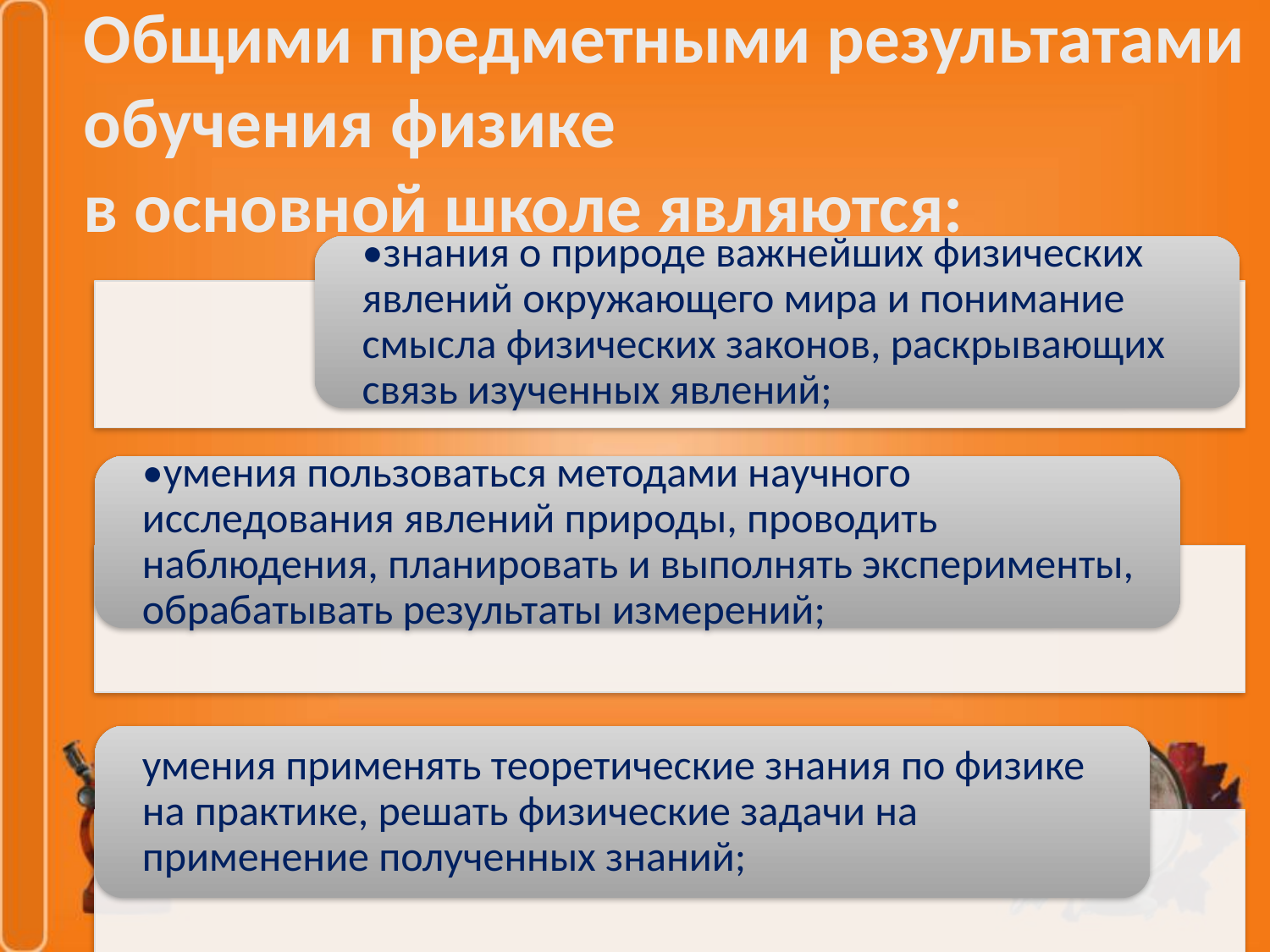

#
Общими предметными результатами
обучения физике
в основной школе являются:
•знания о природе важнейших физических явлений окружающего мира и понимание смысла физических законов, раскрывающих связь изученных явлений;
•умения пользоваться методами научного исследования явлений природы, проводить наблюдения, планировать и выполнять эксперименты, обрабатывать результаты измерений;
умения применять теоретические знания по физике на практике, решать физические задачи на применение полученных знаний;